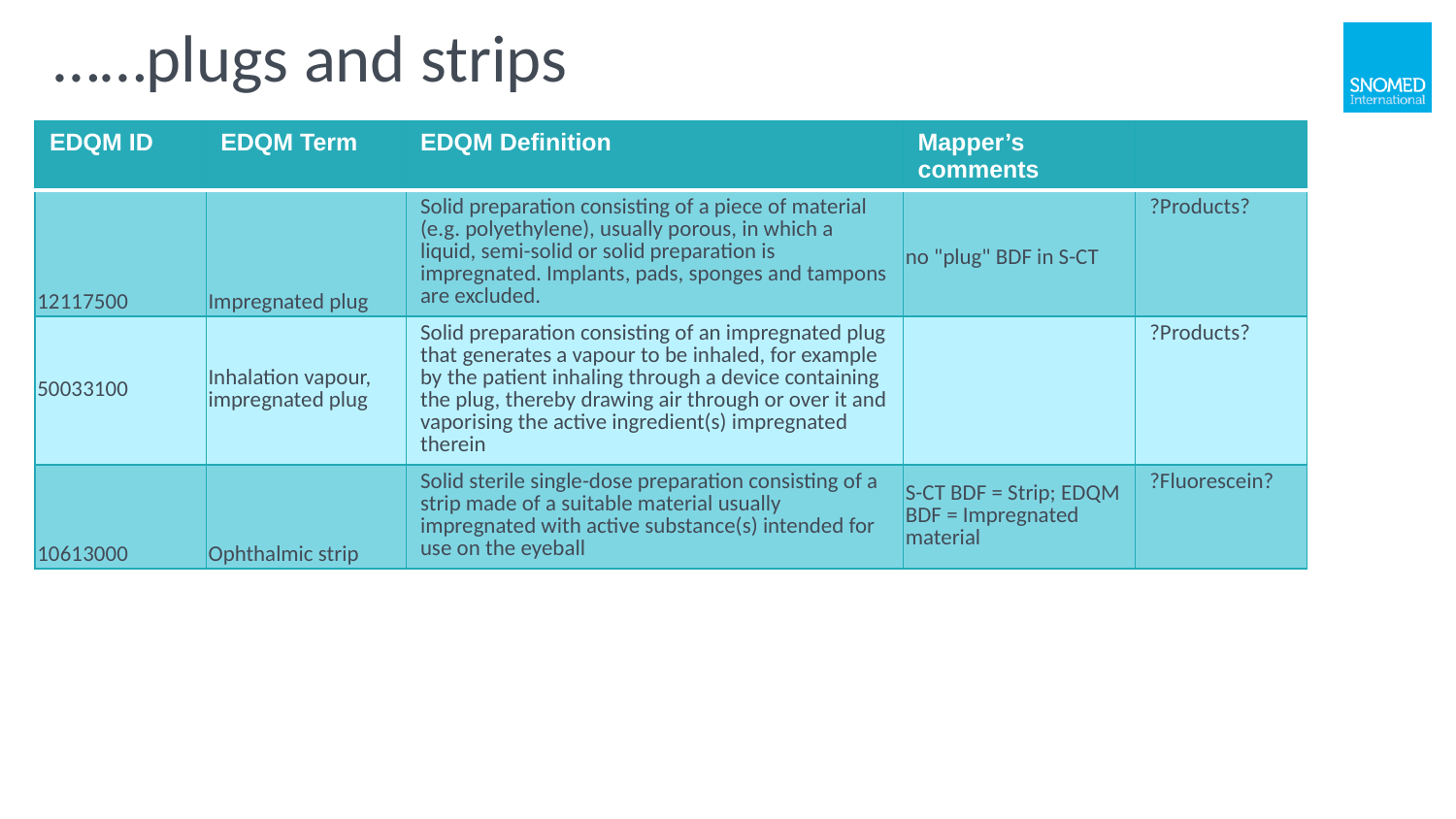

# ……plugs and strips
| EDQM ID | EDQM Term | EDQM Definition | Mapper’s comments |  |
| --- | --- | --- | --- | --- |
| 12117500 | Impregnated plug | Solid preparation consisting of a piece of material (e.g. polyethylene), usually porous, in which a liquid, semi-solid or solid preparation is impregnated. Implants, pads, sponges and tampons are excluded. | no "plug" BDF in S-CT | ?Products? |
| 50033100 | Inhalation vapour, impregnated plug | Solid preparation consisting of an impregnated plug that generates a vapour to be inhaled, for example by the patient inhaling through a device containing the plug, thereby drawing air through or over it and vaporising the active ingredient(s) impregnated therein |  | ?Products? |
| 10613000 | Ophthalmic strip | Solid sterile single-dose preparation consisting of a strip made of a suitable material usually impregnated with active substance(s) intended for use on the eyeball | S-CT BDF = Strip; EDQM BDF = Impregnated material | ?Fluorescein? |